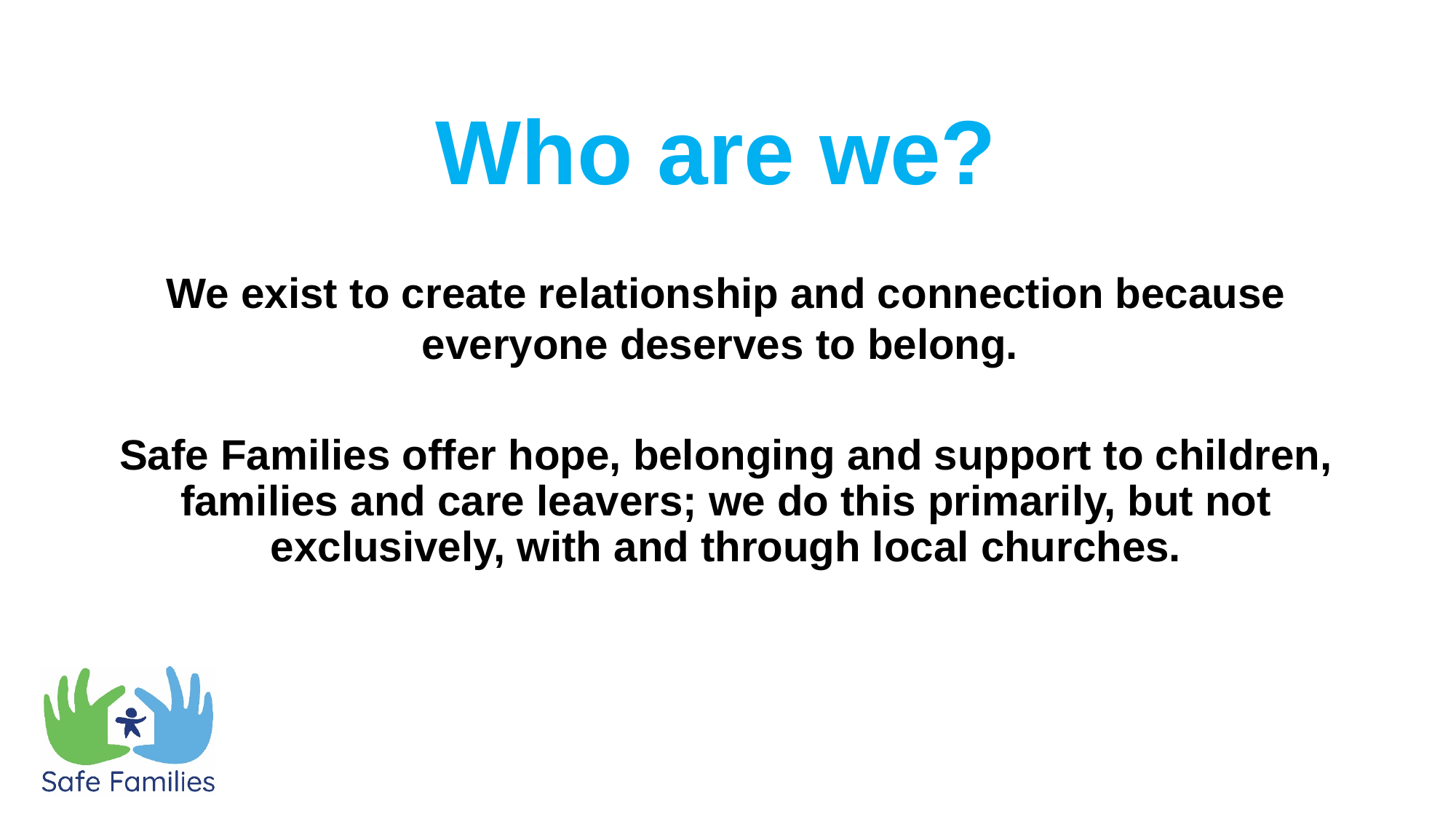

# Who are we?

We exist to create relationship and connection because everyone deserves to belong.

Safe Families offer hope, belonging and support to children, families and care leavers; we do this primarily, but not exclusively, with and through local churches.